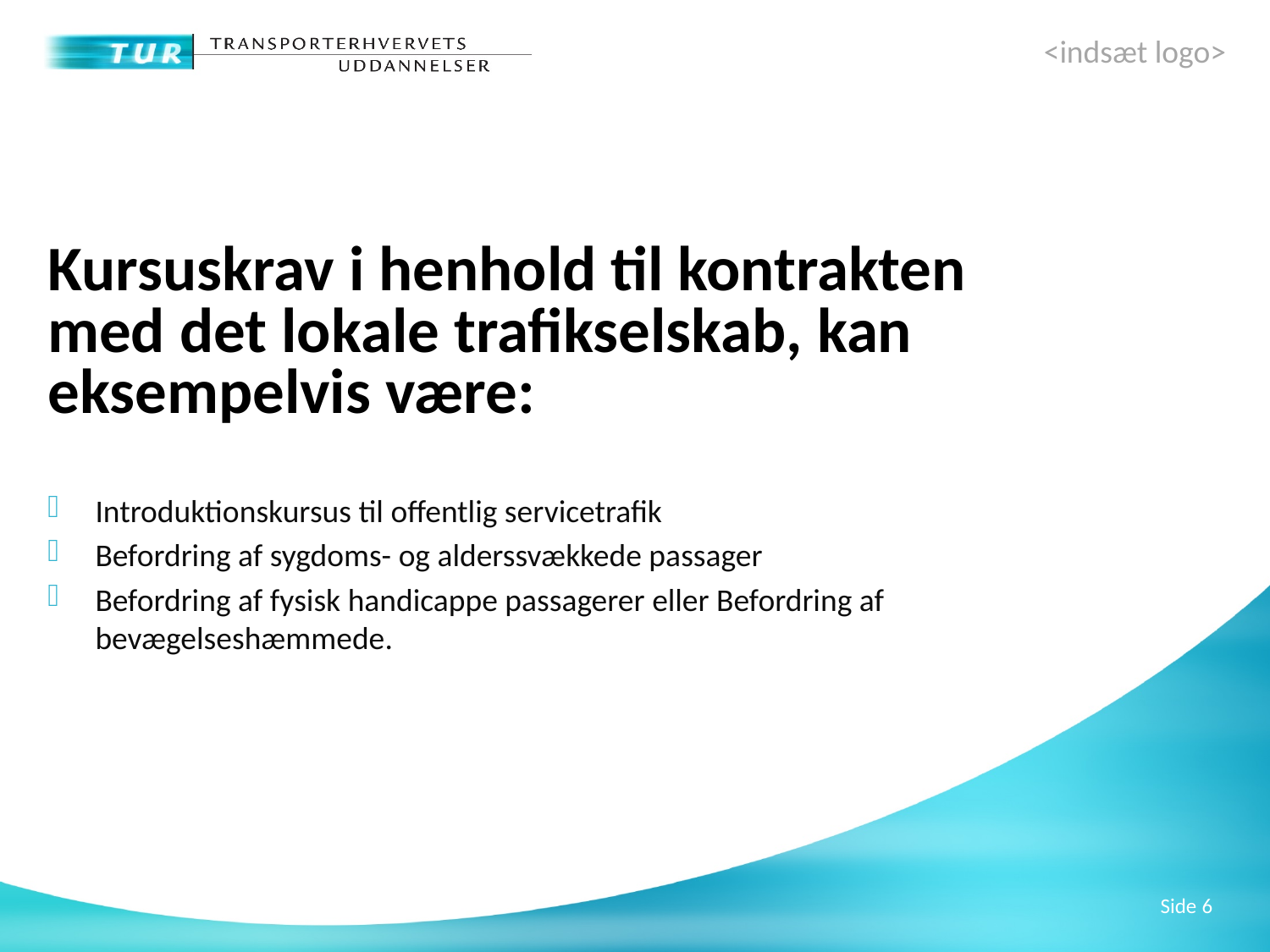

Kursuskrav i henhold til kontrakten
med det lokale trafikselskab, kan eksempelvis være:

Introduktionskursus til offentlig servicetrafik
Befordring af sygdoms- og alderssvækkede passager
Befordring af fysisk handicappe passagerer eller Befordring af bevægelseshæmmede.